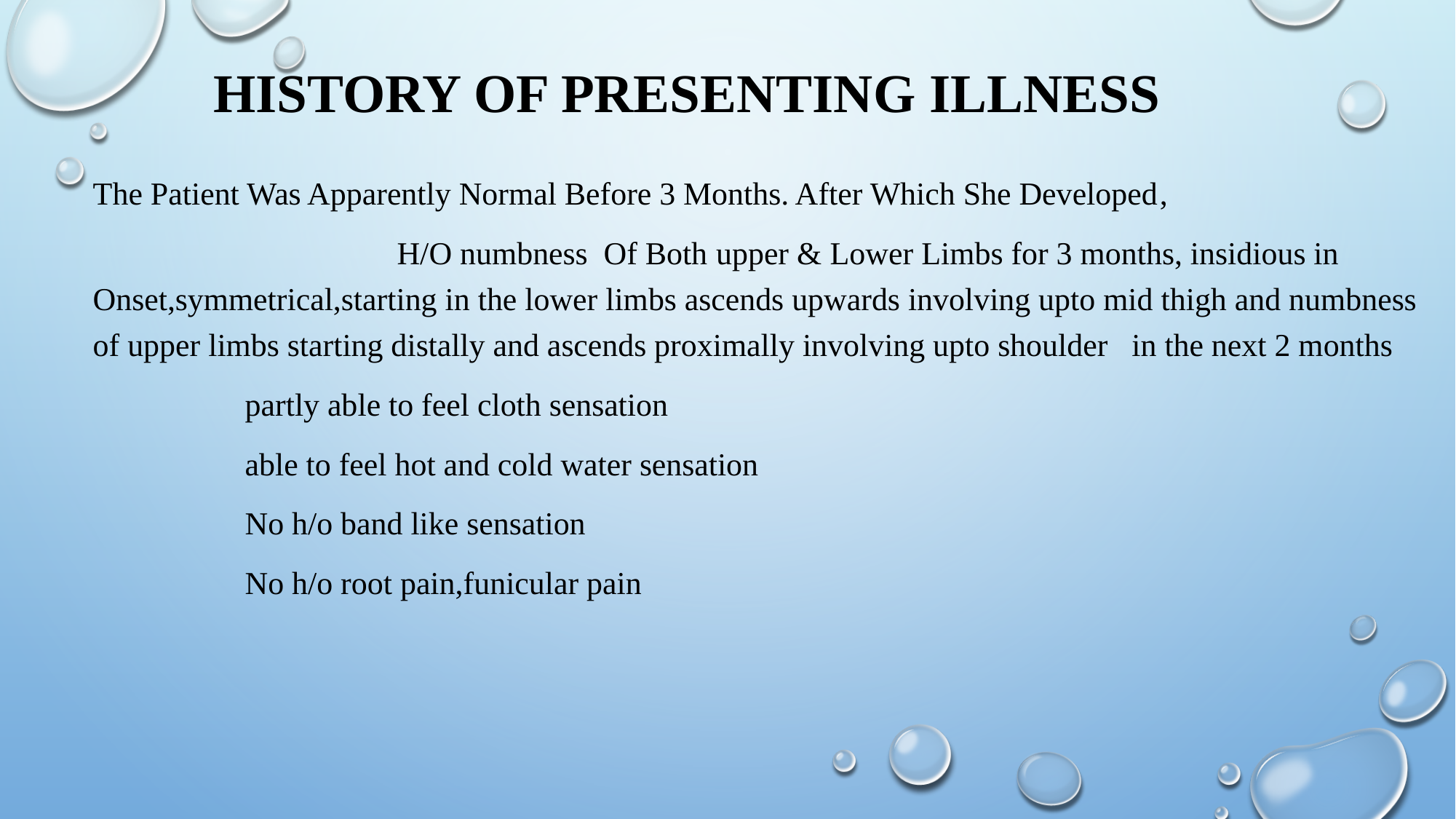

# History of presenting illness
The Patient Was Apparently Normal Before 3 Months. After Which She Developed,
                                      H/O numbness  Of Both upper & Lower Limbs for 3 months, insidious in Onset,symmetrical,starting in the lower limbs ascends upwards involving upto mid thigh and numbness of upper limbs starting distally and ascends proximally involving upto shoulder   in the next 2 months
                   partly able to feel cloth sensation
                   able to feel hot and cold water sensation
                   No h/o band like sensation
                   No h/o root pain,funicular pain